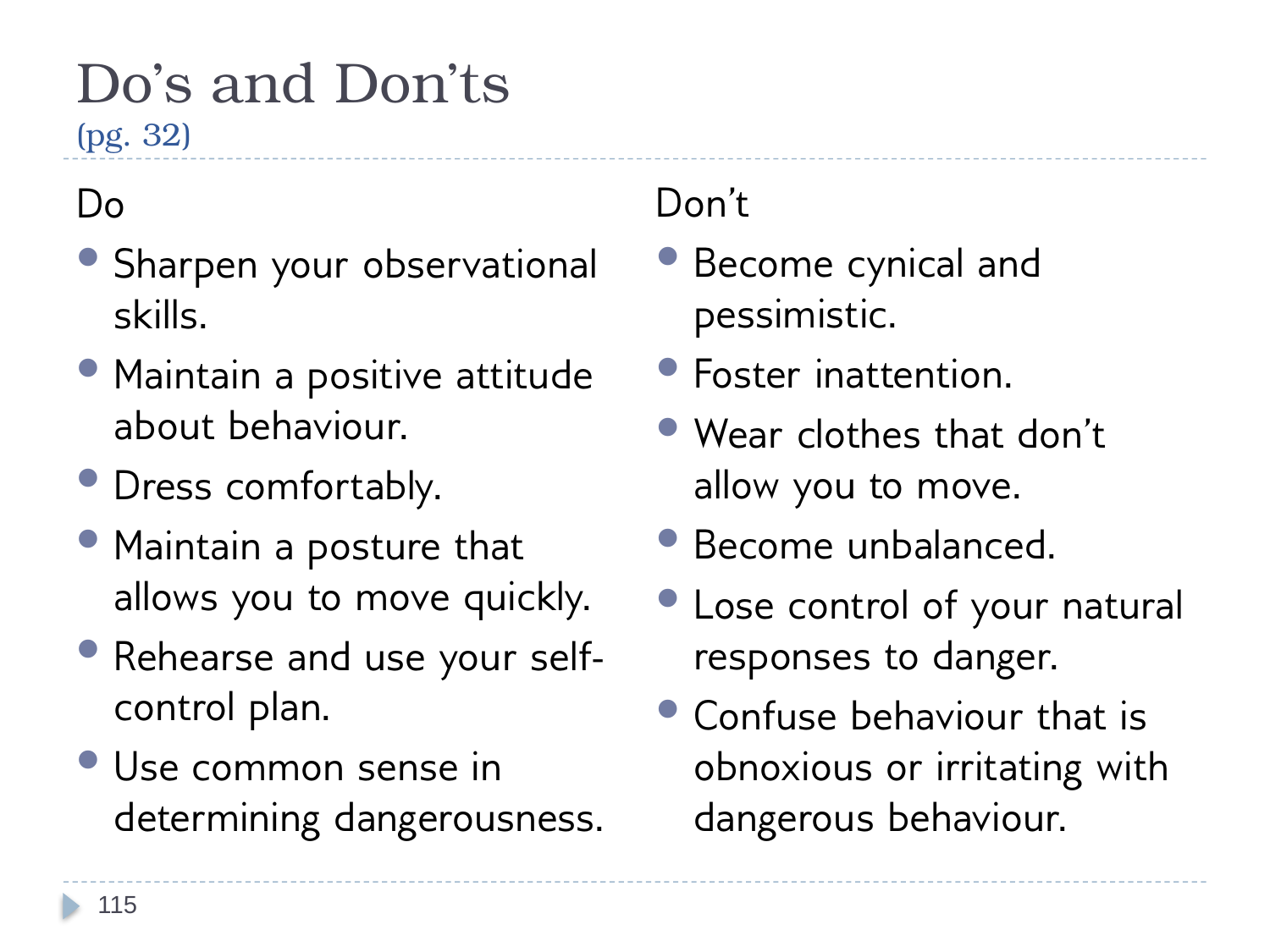

# Do’s and Don’ts (pg. 32)
Don’t
Become cynical and pessimistic.
Foster inattention.
Wear clothes that don’t allow you to move.
Become unbalanced.
Lose control of your natural responses to danger.
Confuse behaviour that is obnoxious or irritating with dangerous behaviour.
Do
Sharpen your observational skills.
Maintain a positive attitude about behaviour.
Dress comfortably.
Maintain a posture that allows you to move quickly.
Rehearse and use your self-control plan.
Use common sense in determining dangerousness.
115